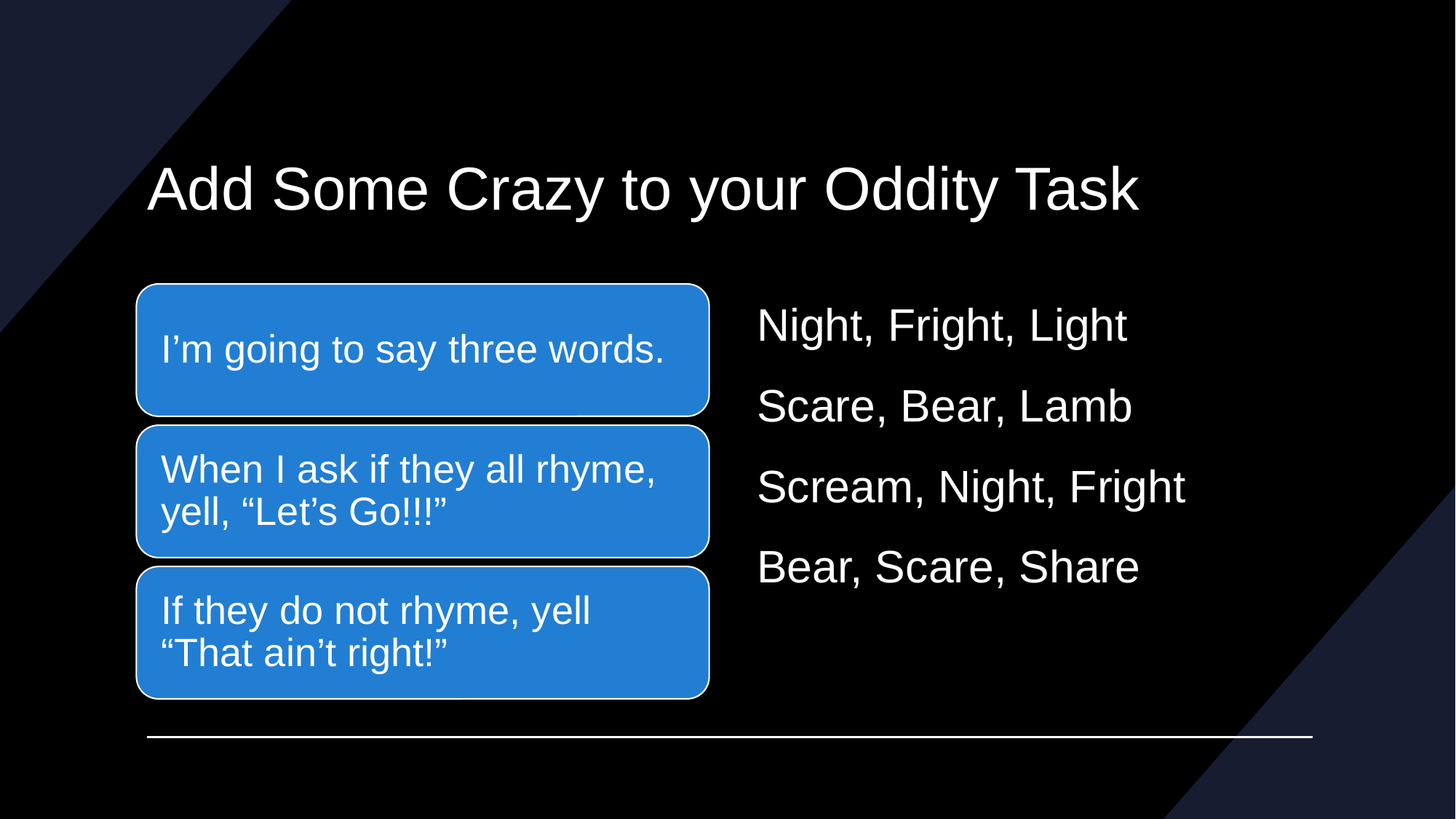

# Add Some Crazy to your Oddity Task
I’m going to say three words.
When I ask if they all rhyme, yell, “Let’s Go!!!”
If they do not rhyme, yell “That ain’t right!”
Night, Fright, Light
Scare, Bear, Lamb
Scream, Night, Fright
Bear, Scare, Share